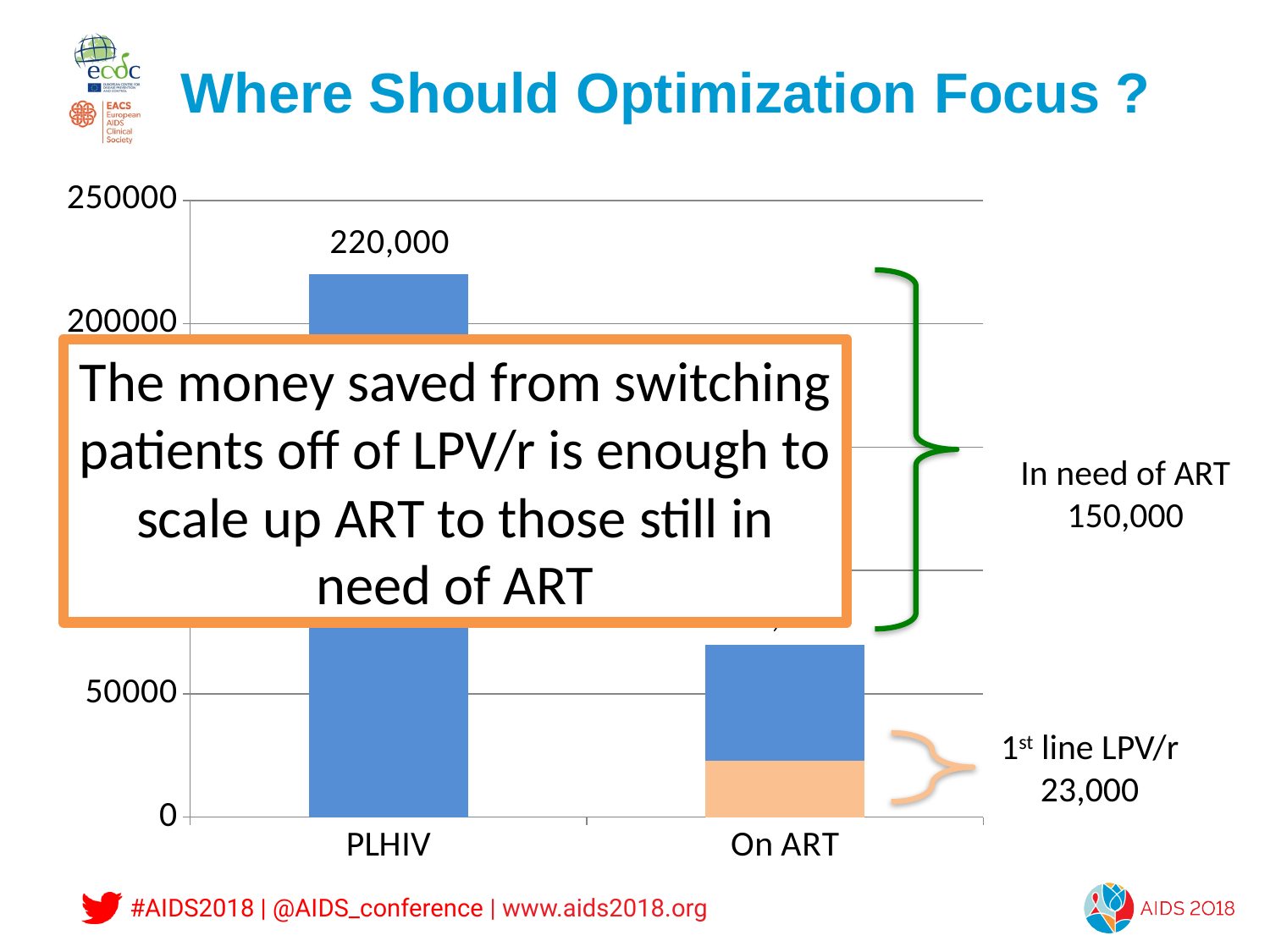

# Where Should Optimization Focus ?

### Chart

| Category | Series 1 | Series 2 |
|---|---|---|
| PLHIV | 0.0 | 220000.0 |
| On ART | 23000.0 | 47000.0 |
The money saved from switching patients off of LPV/r is enough to scale up ART to those still in need of ART
In need of ART
150,000
1st line LPV/r
23,000